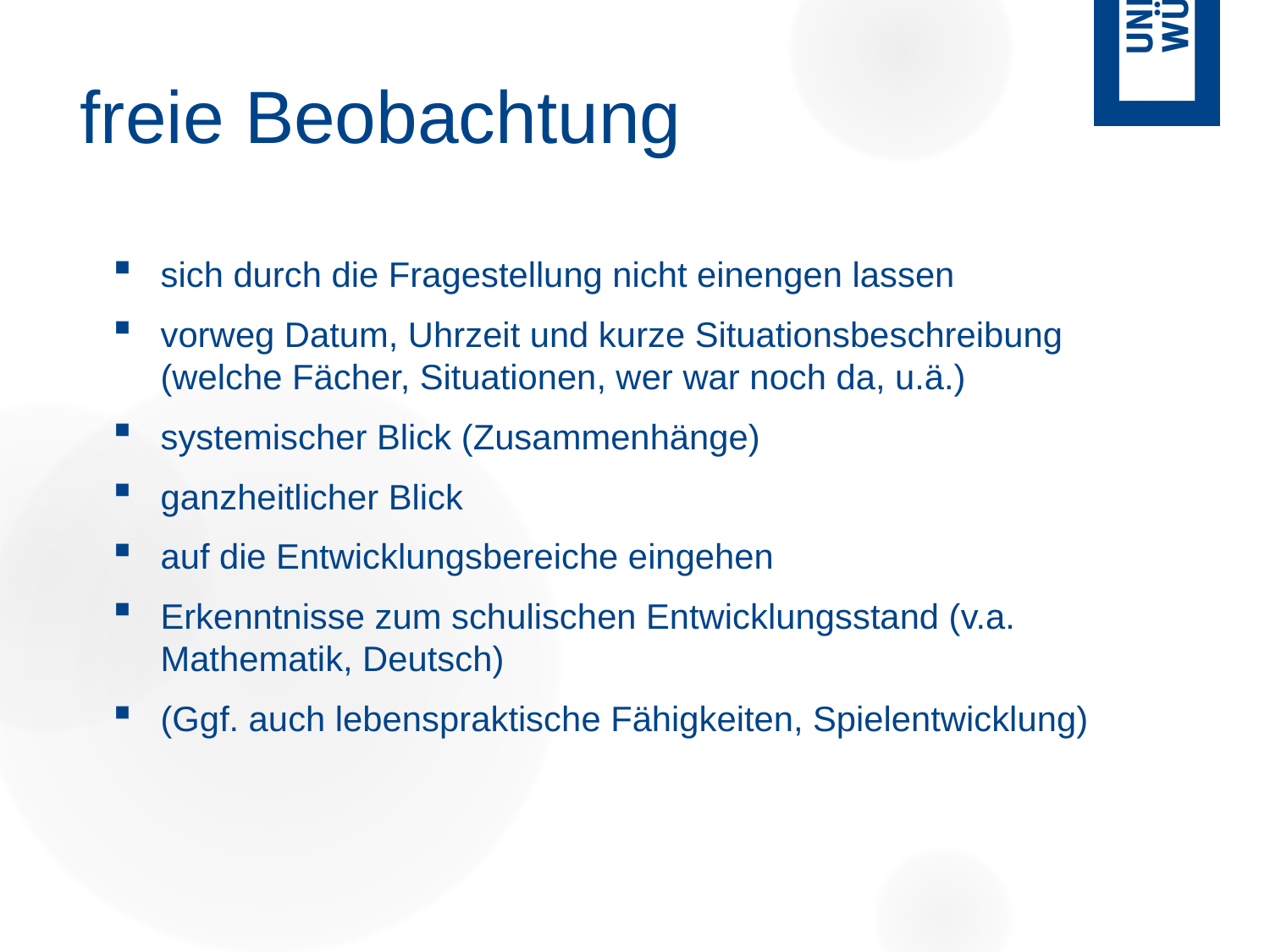

# freie Beobachtung
sich durch die Fragestellung nicht einengen lassen
vorweg Datum, Uhrzeit und kurze Situationsbeschreibung (welche Fächer, Situationen, wer war noch da, u.ä.)
systemischer Blick (Zusammenhänge)
ganzheitlicher Blick
auf die Entwicklungsbereiche eingehen
Erkenntnisse zum schulischen Entwicklungsstand (v.a. Mathematik, Deutsch)
(Ggf. auch lebenspraktische Fähigkeiten, Spielentwicklung)